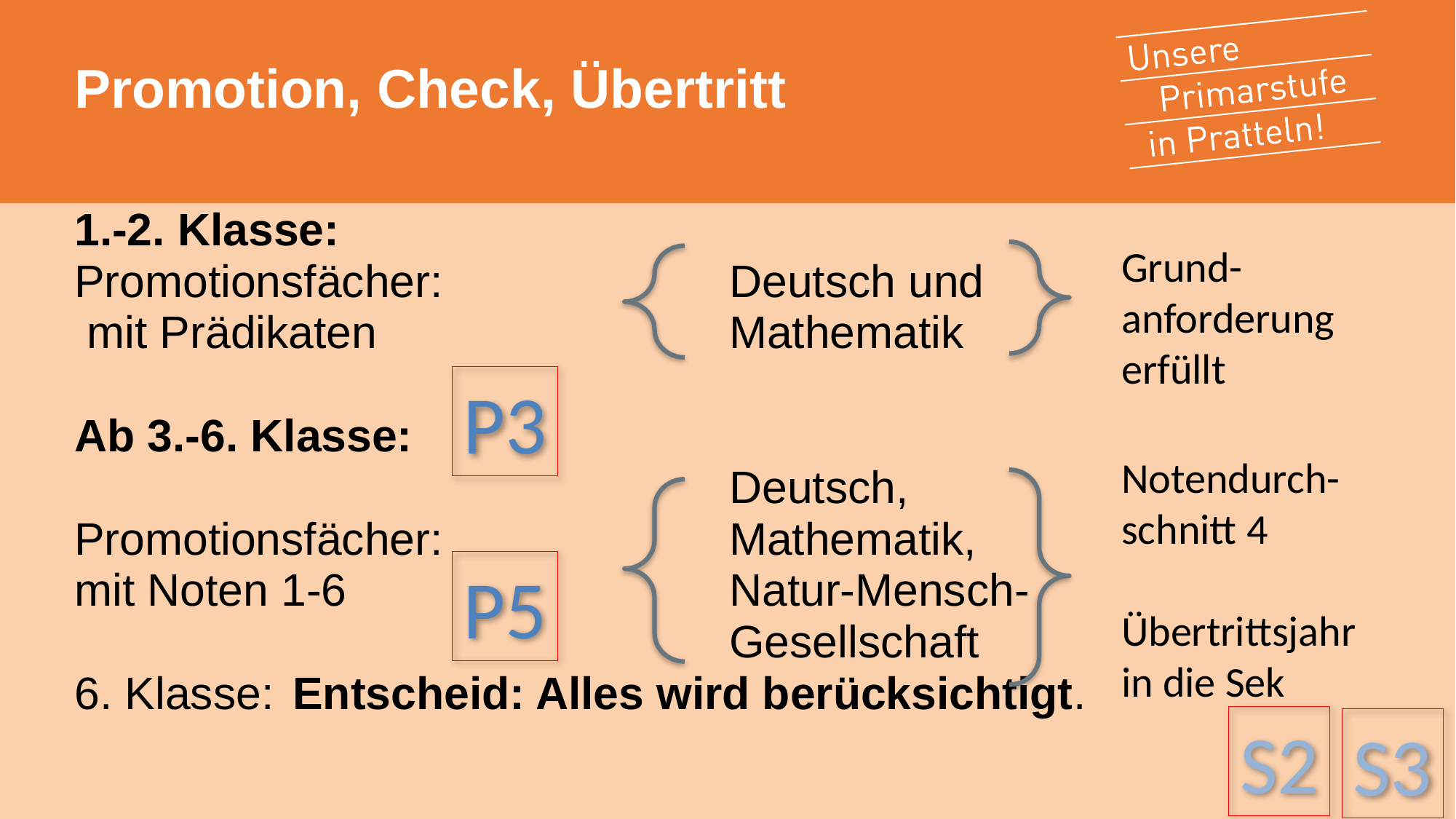

# Promotion, Check, Übertritt
1.-2. Klasse:
Promotionsfächer: 			Deutsch und
 mit Prädikaten				Mathematik

Ab 3.-6. Klasse:
						Deutsch,
Promotionsfächer:			Mathematik,
mit Noten 1-6 				Natur-Mensch-
						Gesellschaft
6. Klasse: 	Entscheid: Alles wird berücksichtigt.
Grund-anforderung erfüllt

Notendurch-schnitt 4

Übertrittsjahr in die Sek

P3

P5
S2
S3